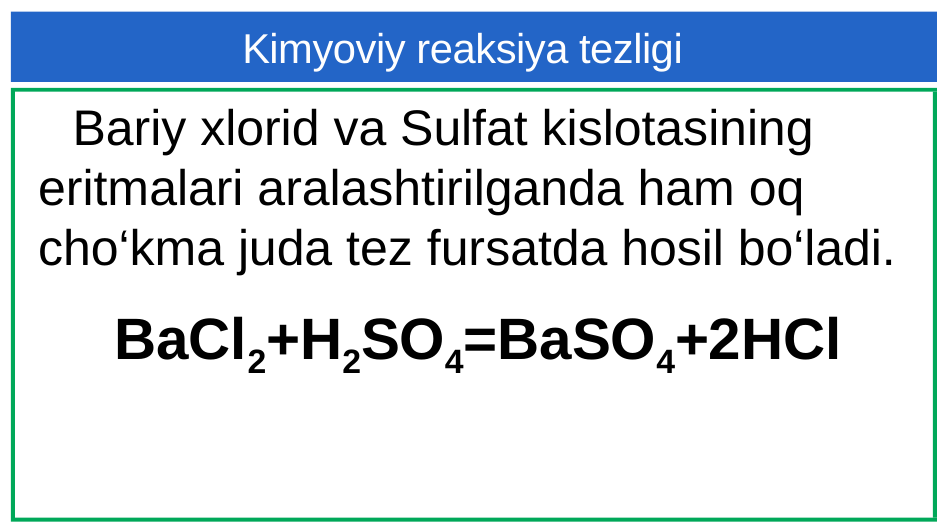

Kimyoviy reaksiya tezligi

   Bariy xlorid va Sulfat kislotasining eritmalari aralashtirilganda ham oq cho‘kma juda tez fursatda hosil bo‘ladi.
BaCl2+H2SO4=BaSO4+2HCl